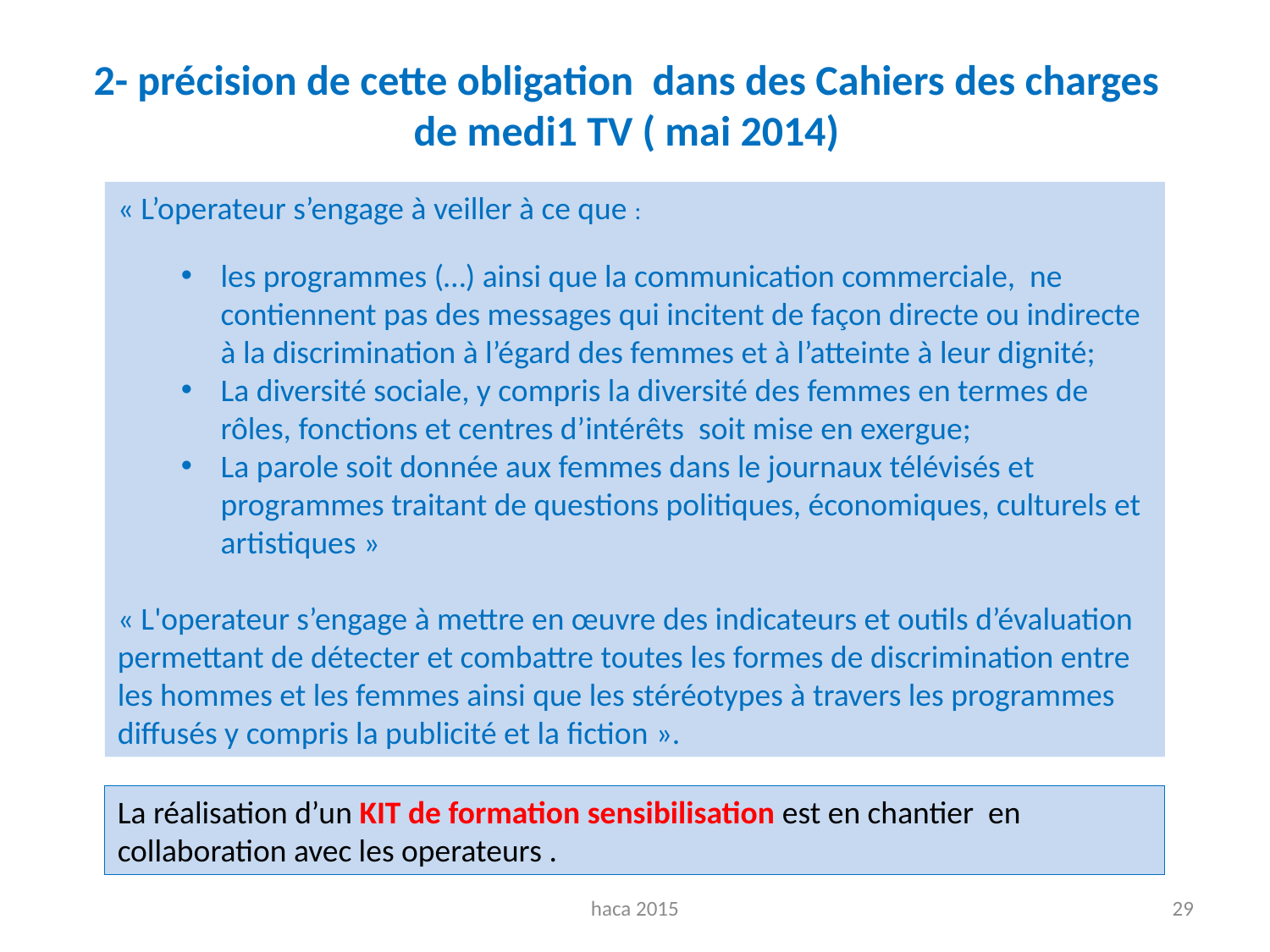

2- précision de cette obligation  dans des Cahiers des charges de medi1 TV ( mai 2014)
« L’operateur s’engage à veiller à ce que :

les programmes (…) ainsi que la communication commerciale,  ne contiennent pas des messages qui incitent de façon directe ou indirecte à la discrimination à l’égard des femmes et à l’atteinte à leur dignité;
La diversité sociale, y compris la diversité des femmes en termes de rôles, fonctions et centres d’intérêts  soit mise en exergue;
La parole soit donnée aux femmes dans le journaux télévisés et programmes traitant de questions politiques, économiques, culturels et artistiques »

« L'operateur s’engage à mettre en œuvre des indicateurs et outils d’évaluation permettant de détecter et combattre toutes les formes de discrimination entre les hommes et les femmes ainsi que les stéréotypes à travers les programmes diffusés y compris la publicité et la fiction ».
La réalisation d’un KIT de formation sensibilisation est en chantier  en collaboration avec les operateurs .
haca 2015
29